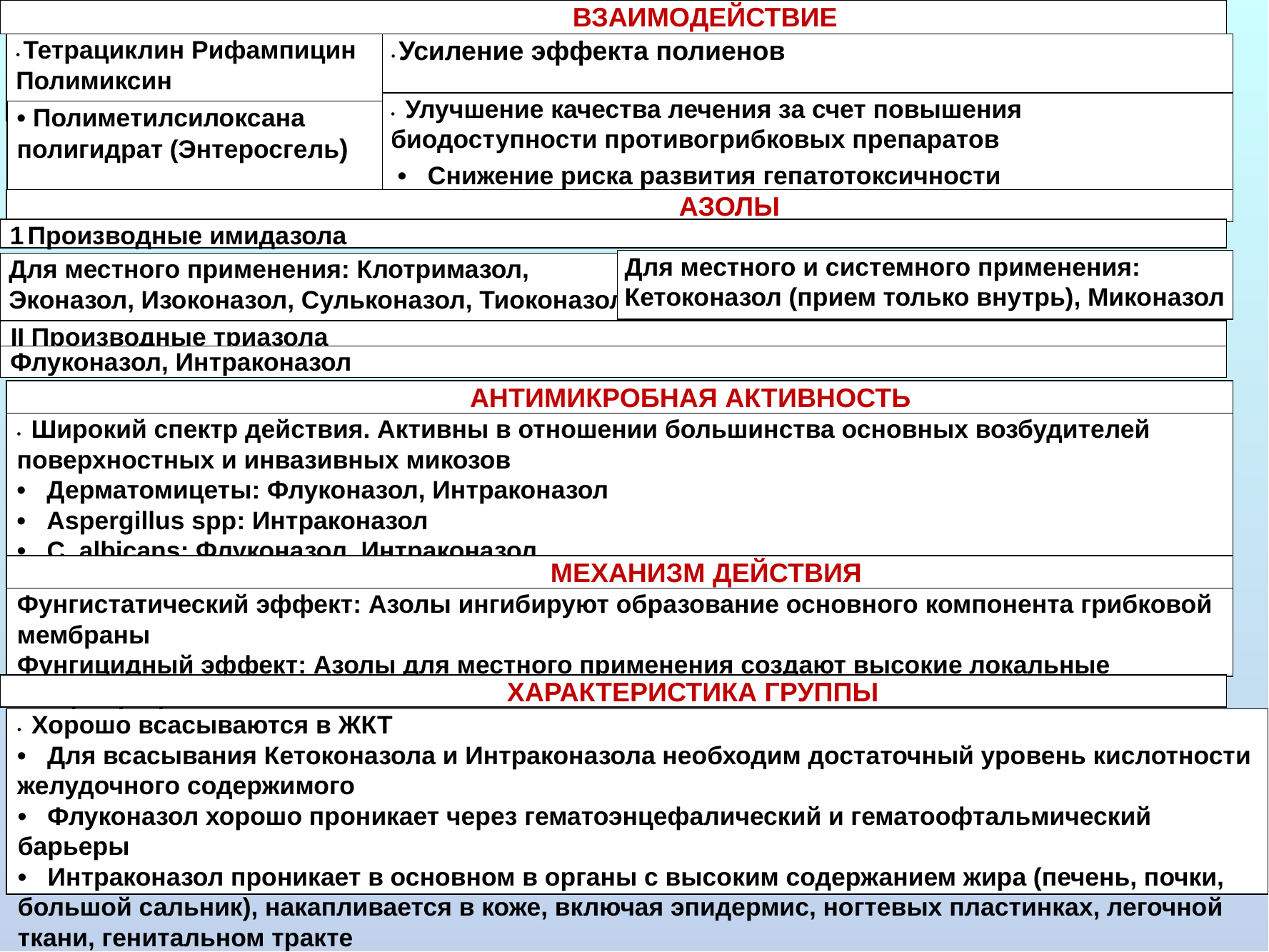

ВЗАИМОДЕЙСТВИЕ
• Тетрациклин Рифампицин Полимиксин Хлорамфеникол
• Усиление эффекта полиенов
•   Улучшение качества лечения за счет повышения биодоступности противогрибковых препаратов
 •   Снижение риска развития гепатотоксичности
• Полиметилсилоксана полигидрат (Энтеросгель)
АЗОЛЫ
1 Производные имидазола
Для местного и системного применения: Кетоконазол (прием только внутрь), Миконазол
Для местного применения: Клотримазол, Эконазол, Изоконазол, Сульконазол, Тиоконазол, Бифоназол
II Производные триазола
Флуконазол, Интраконазол
АНТИМИКРОБНАЯ АКТИВНОСТЬ
•   Широкий спектр действия. Активны в отношении большинства основных возбудителей поверхностных и инвазивных микозов
•   Дерматомицеты: Флуконазол, Интраконазол
•   Aspergillus spp: Интраконазол
•   С. albicans: Флуконазол, Интраконазол
•   С. neoformans: Флуконазол, Интраконазол, Кетоконазол
•   Вторичная резистентность развивается медленно
МЕХАНИЗМ ДЕЙСТВИЯ
Фунгистатический эффект: Азолы ингибируют образование основного компонента грибковой мембраны
Фунгицидный эффект: Азолы для местного применения создают высокие локальные концентрации
ХАРАКТЕРИСТИКА ГРУППЫ
•   Хорошо всасываются в ЖКТ
•   Для всасывания Кетоконазола и Интраконазола необходим достаточный уровень кислотности желудочного содержимого
•   Флуконазол хорошо проникает через гематоэнцефалический и гематоофтальмический барьеры
•   Интраконазол проникает в основном в органы с высоким содержанием жира (печень, почки, большой сальник), накапливается в коже, включая эпидермис, ногтевых пластинках, легочной ткани, генитальном тракте
•   Метаболизм в печени (кроме Флуконазола - выводится почками)